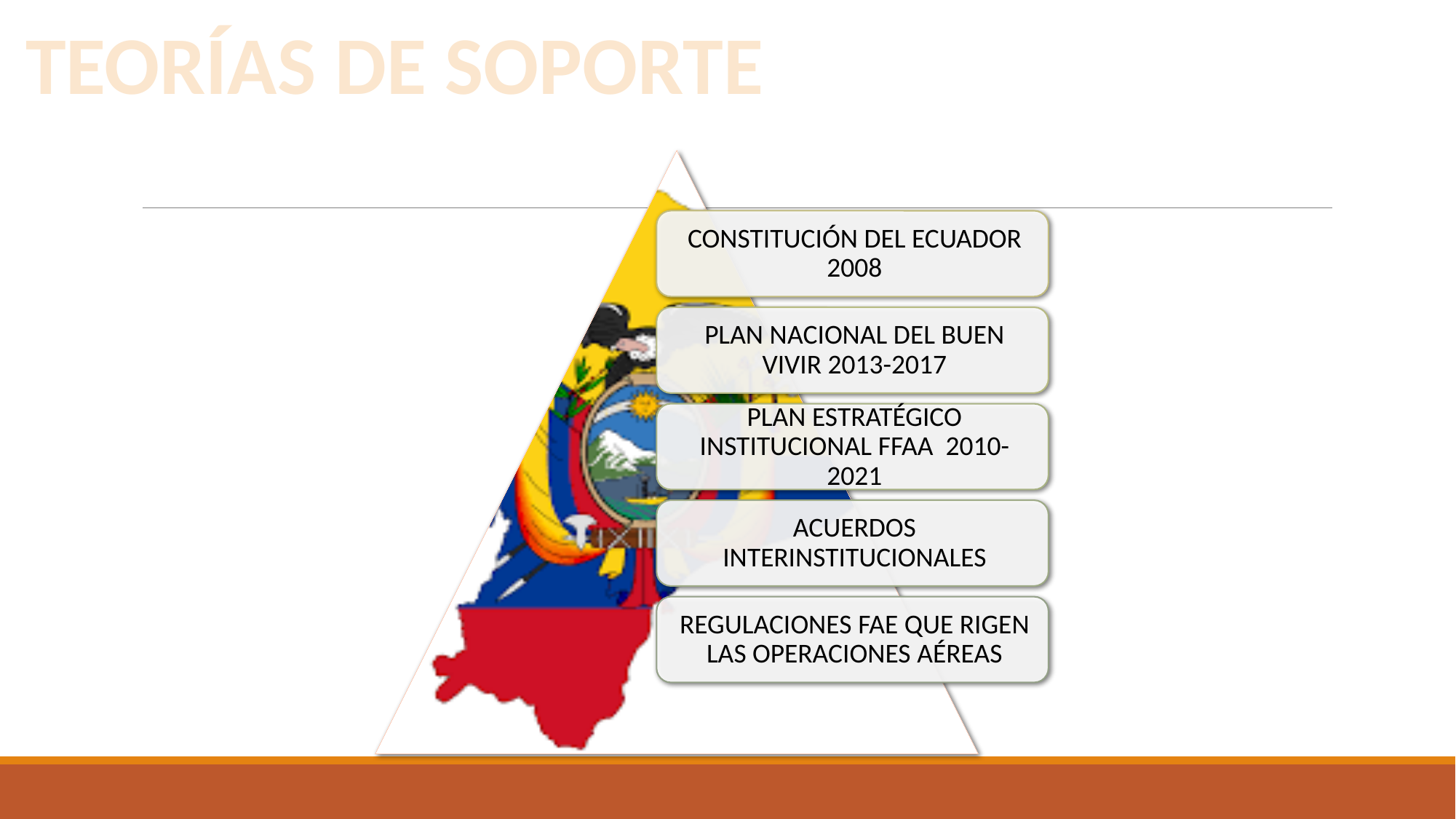

TEORÍAS DE SOPORTE
#
CONSTITUCIÓN DEL ECUADOR 2008
PLAN NACIONAL DEL BUEN VIVIR 2013-2017
PLAN ESTRATÉGICO INSTITUCIONAL FFAA  2010-2021
ACUERDOS INTERINSTITUCIONALES
REGULACIONES FAE QUE RIGEN LAS OPERACIONES AÉREAS